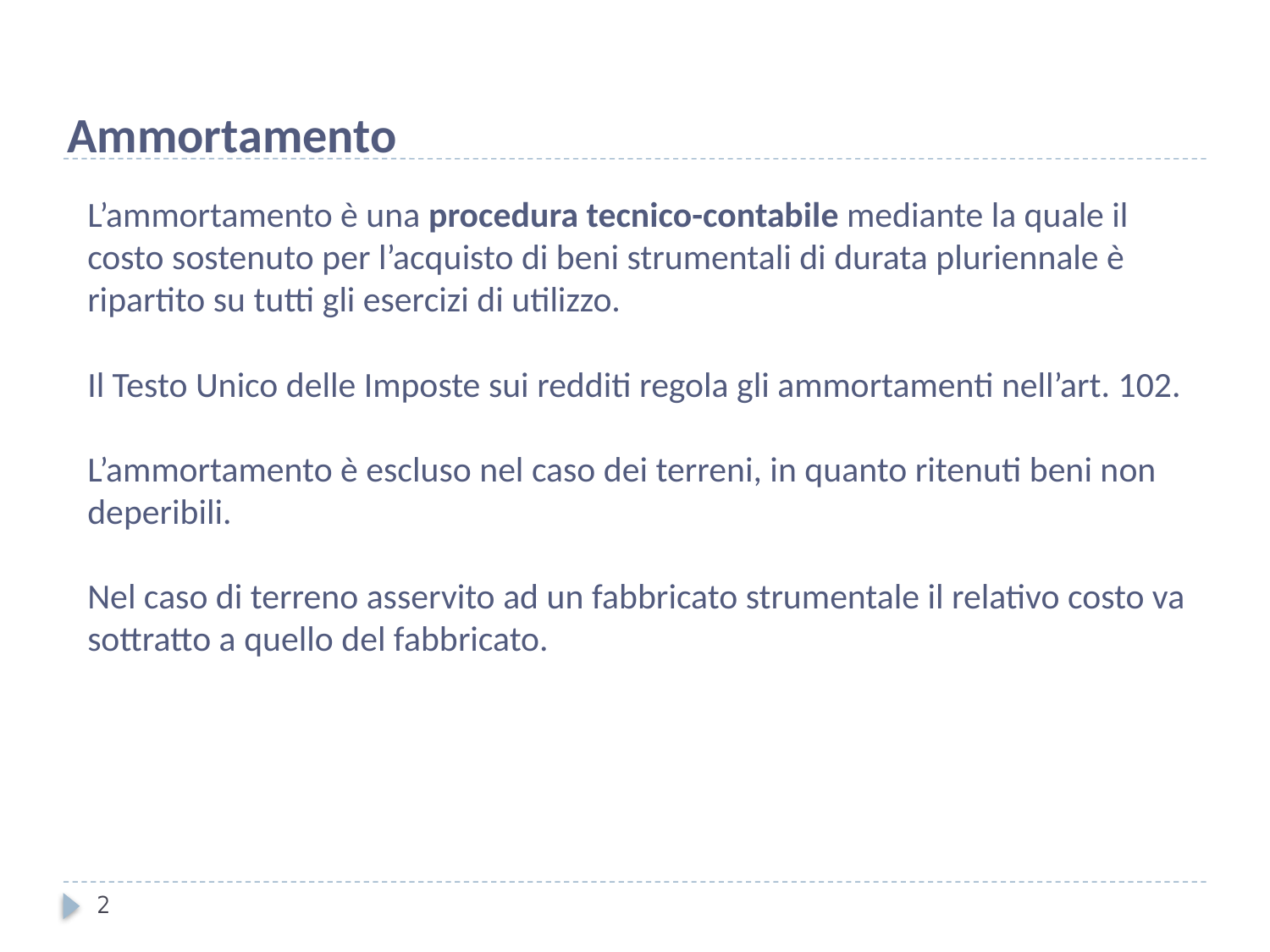

# Ammortamento
L’ammortamento è una procedura tecnico-contabile mediante la quale il costo sostenuto per l’acquisto di beni strumentali di durata pluriennale è ripartito su tutti gli esercizi di utilizzo.

Il Testo Unico delle Imposte sui redditi regola gli ammortamenti nell’art. 102.

L’ammortamento è escluso nel caso dei terreni, in quanto ritenuti beni non deperibili.

Nel caso di terreno asservito ad un fabbricato strumentale il relativo costo va sottratto a quello del fabbricato.

2